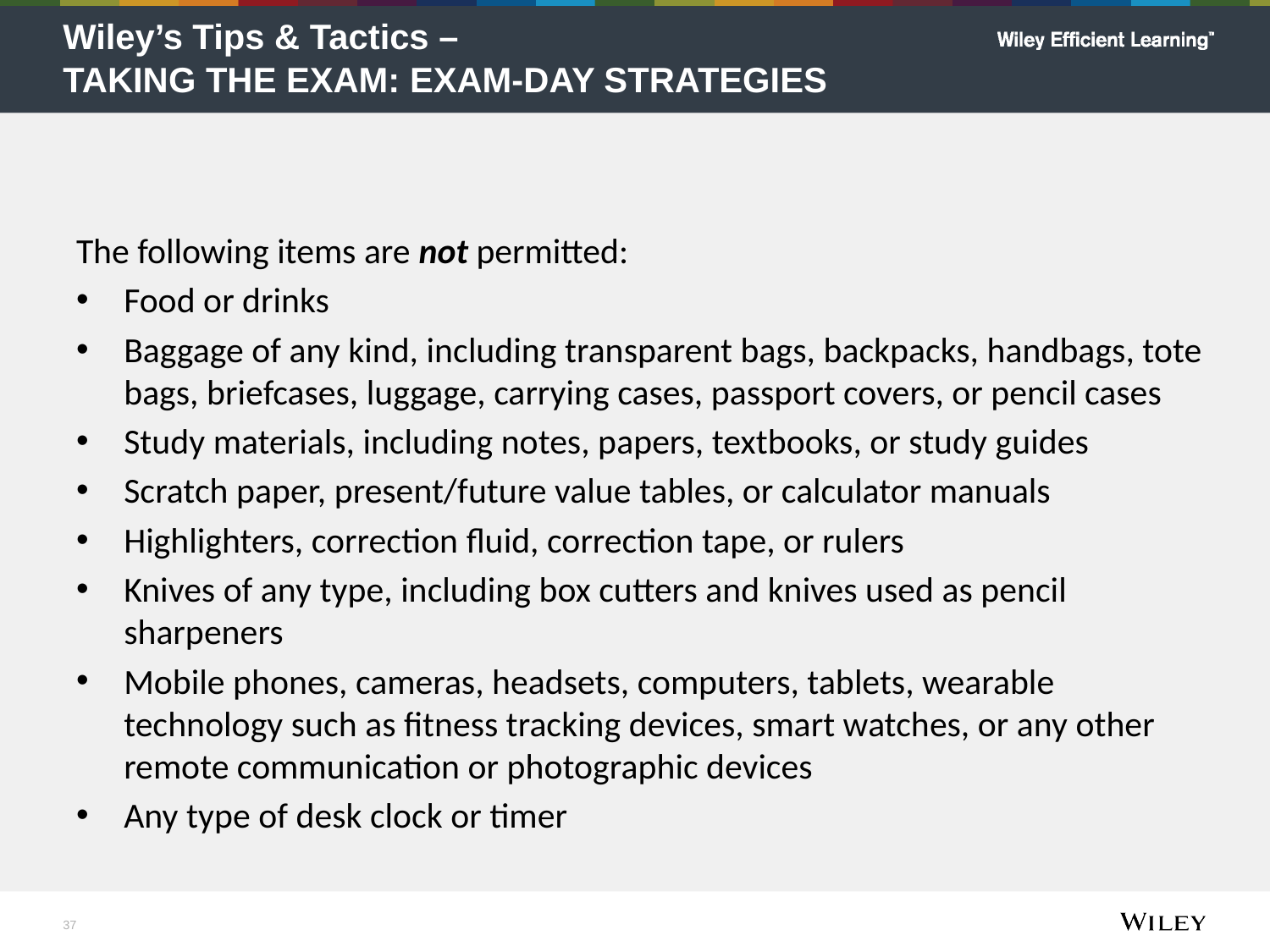

# Wiley’s Tips & Tactics – TAKING THE EXAM: EXAM-DAY STRATEGIES
The following items are not permitted:
Food or drinks
Baggage of any kind, including transparent bags, backpacks, handbags, tote bags, briefcases, luggage, carrying cases, passport covers, or pencil cases
Study materials, including notes, papers, textbooks, or study guides
Scratch paper, present/future value tables, or calculator manuals
Highlighters, correction fluid, correction tape, or rulers
Knives of any type, including box cutters and knives used as pencil sharpeners
Mobile phones, cameras, headsets, computers, tablets, wearable technology such as fitness tracking devices, smart watches, or any other remote communication or photographic devices
Any type of desk clock or timer
37